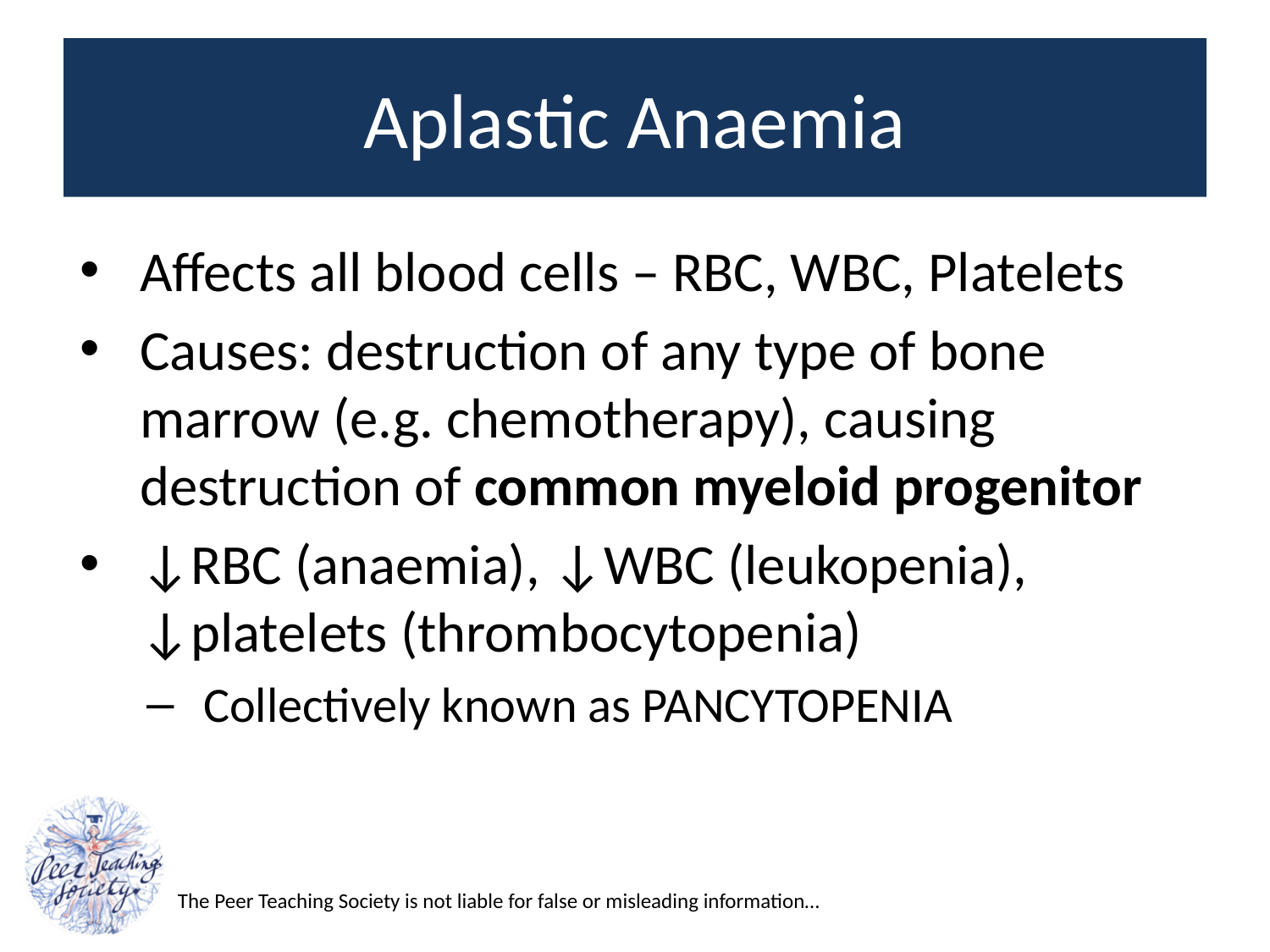

# Aplastic Anaemia
Affects all blood cells – RBC, WBC, Platelets
Causes: destruction of any type of bone marrow (e.g. chemotherapy), causing destruction of common myeloid progenitor
↓RBC (anaemia), ↓WBC (leukopenia), ↓platelets (thrombocytopenia)
Collectively known as PANCYTOPENIA